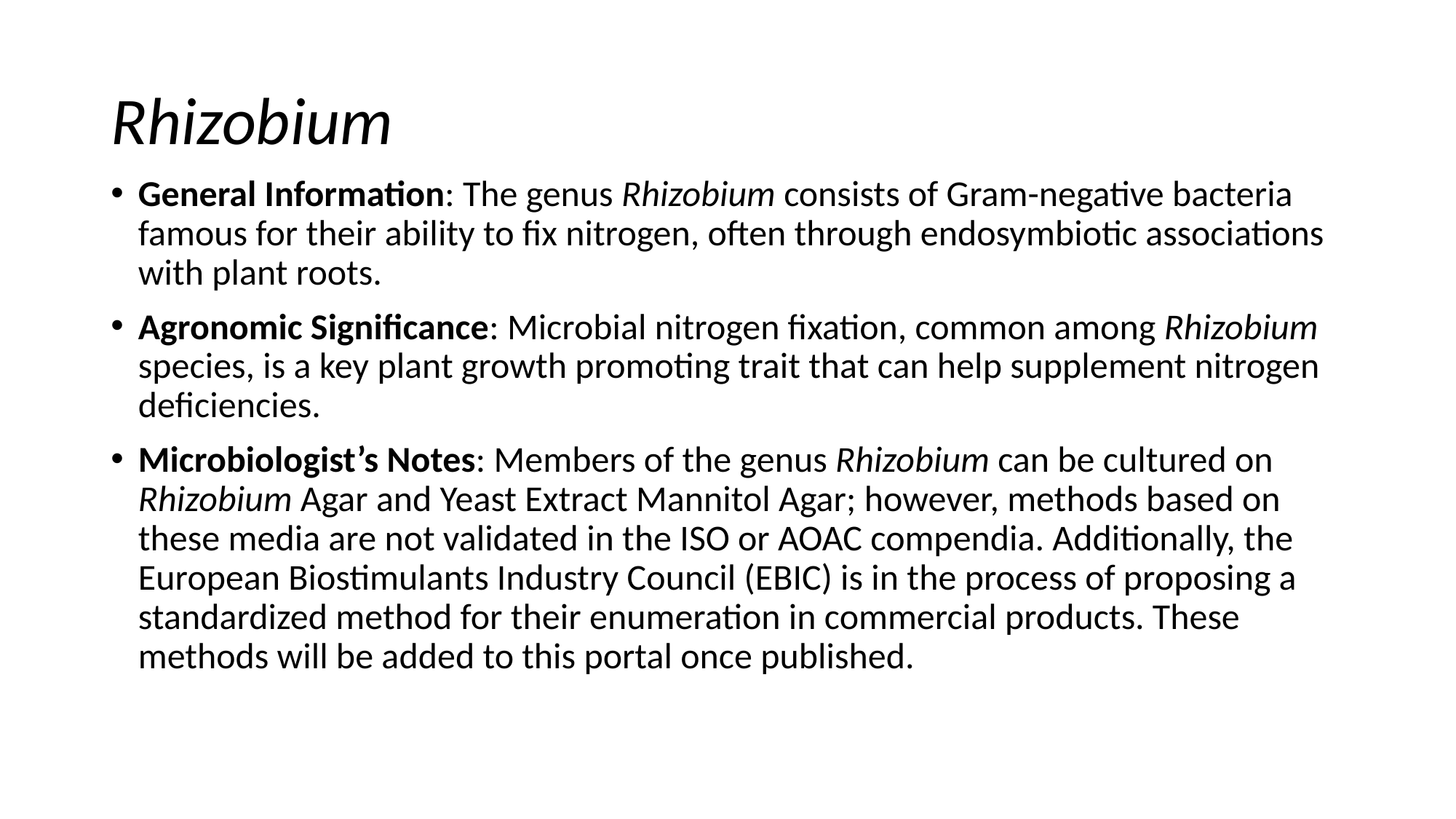

# Rhizobium
General Information: The genus Rhizobium consists of Gram-negative bacteria famous for their ability to fix nitrogen, often through endosymbiotic associations with plant roots.
Agronomic Significance: Microbial nitrogen fixation, common among Rhizobium species, is a key plant growth promoting trait that can help supplement nitrogen deficiencies.
Microbiologist’s Notes: Members of the genus Rhizobium can be cultured on Rhizobium Agar and Yeast Extract Mannitol Agar; however, methods based on these media are not validated in the ISO or AOAC compendia. Additionally, the European Biostimulants Industry Council (EBIC) is in the process of proposing a standardized method for their enumeration in commercial products. These methods will be added to this portal once published.